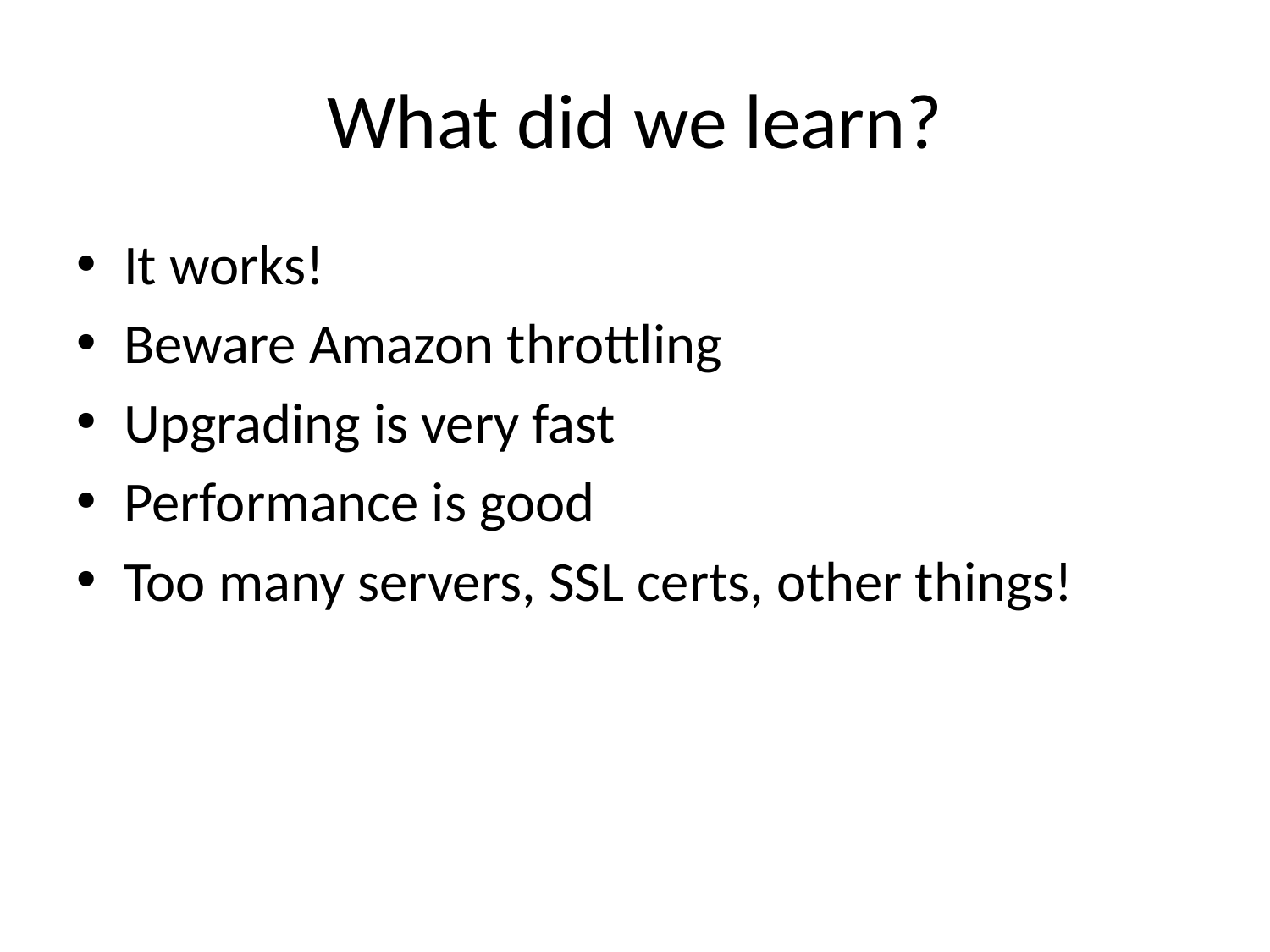

# What did we learn?
It works!
Beware Amazon throttling
Upgrading is very fast
Performance is good
Too many servers, SSL certs, other things!